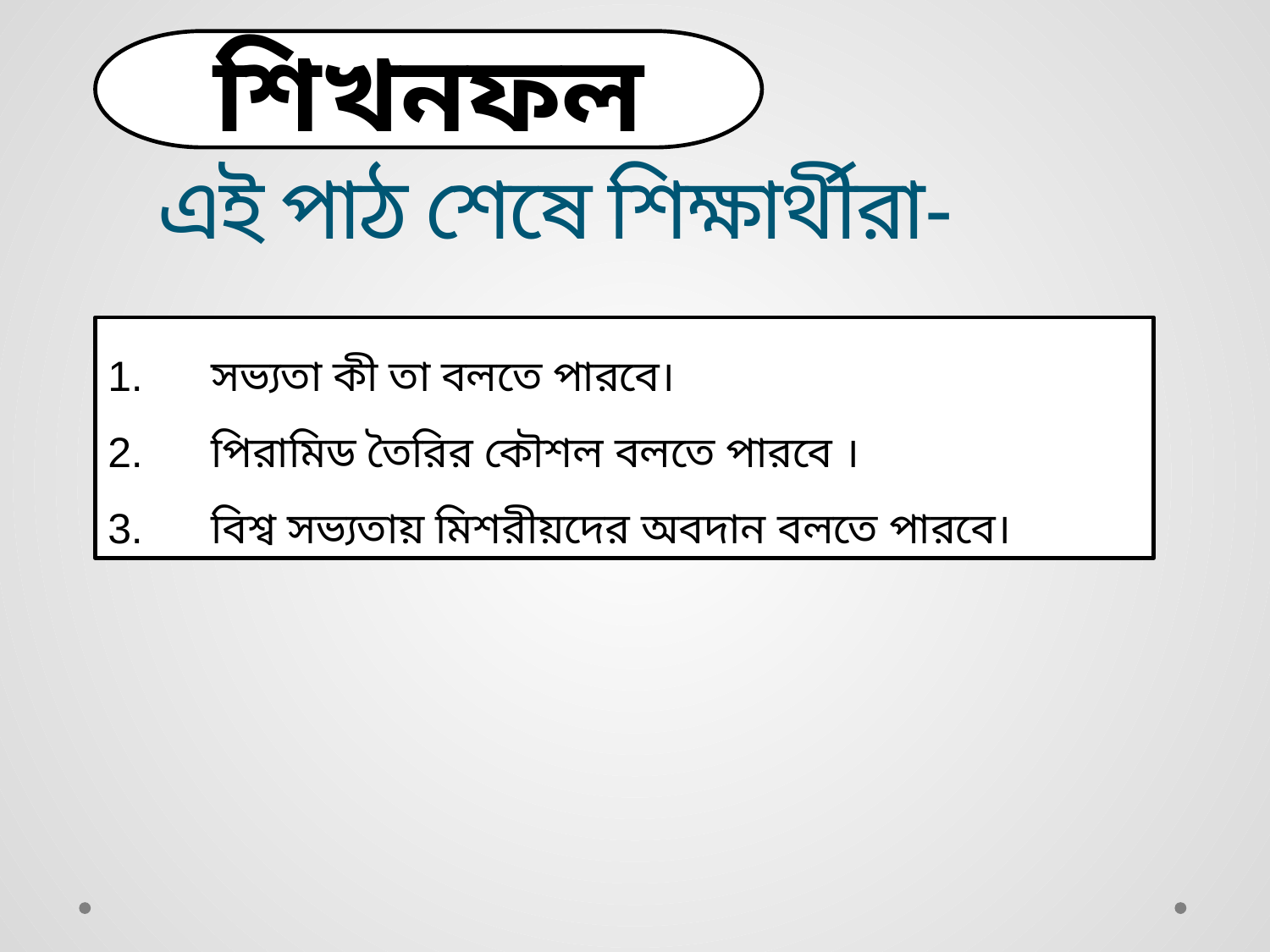

শিখনফল
এই পাঠ শেষে শিক্ষার্থীরা-
সভ্যতা কী তা বলতে পারবে।
পিরামিড তৈরির কৌশল বলতে পারবে ।
বিশ্ব সভ্যতায় মিশরীয়দের অবদান বলতে পারবে।